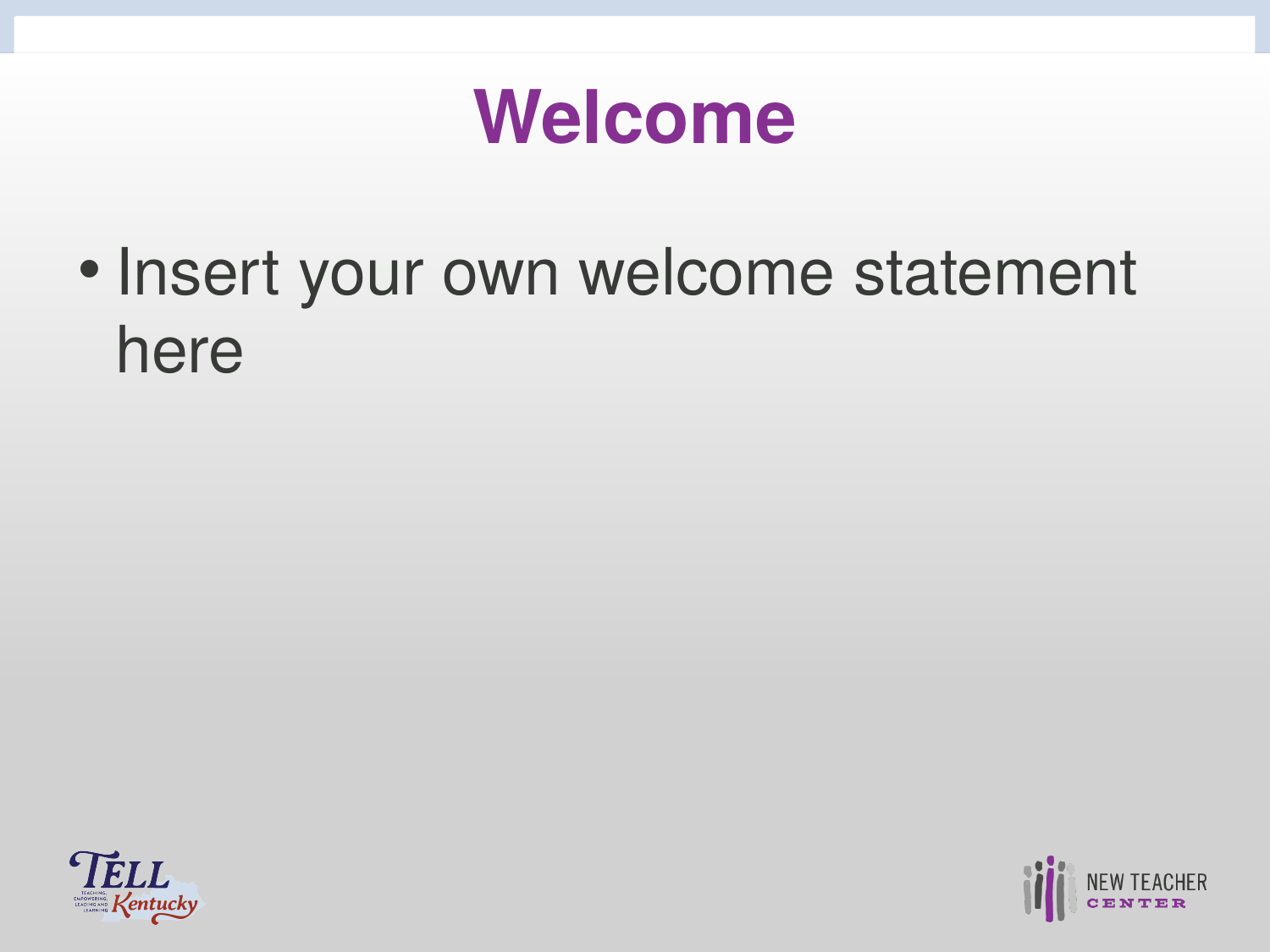

# Welcome
Insert your own welcome statement here